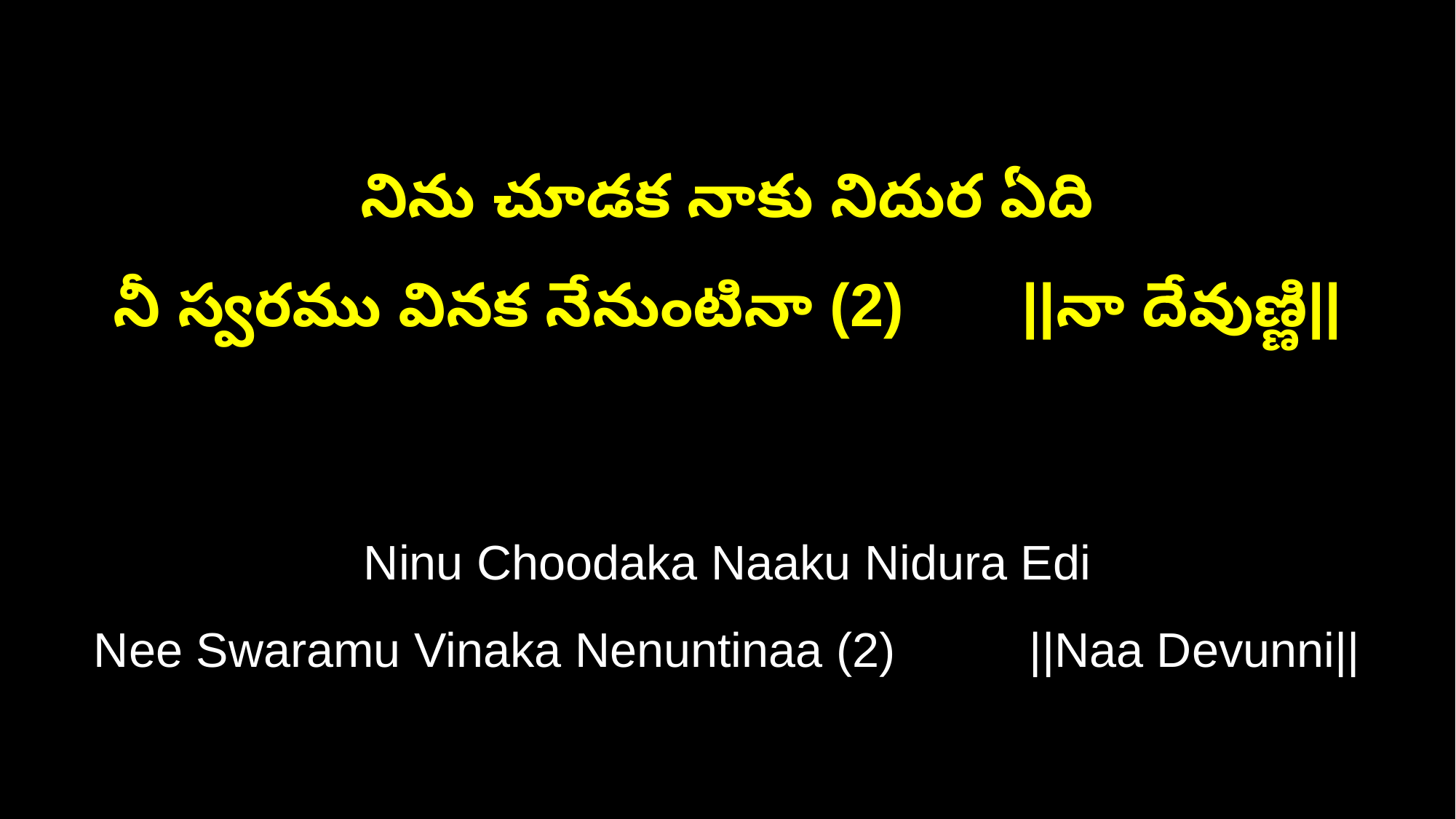

నిను చూడక నాకు నిదుర ఏది
నీ స్వరము వినక నేనుంటినా (2)       ||నా దేవుణ్ణి||
Ninu Choodaka Naaku Nidura Edi
Nee Swaramu Vinaka Nenuntinaa (2)          ||Naa Devunni||